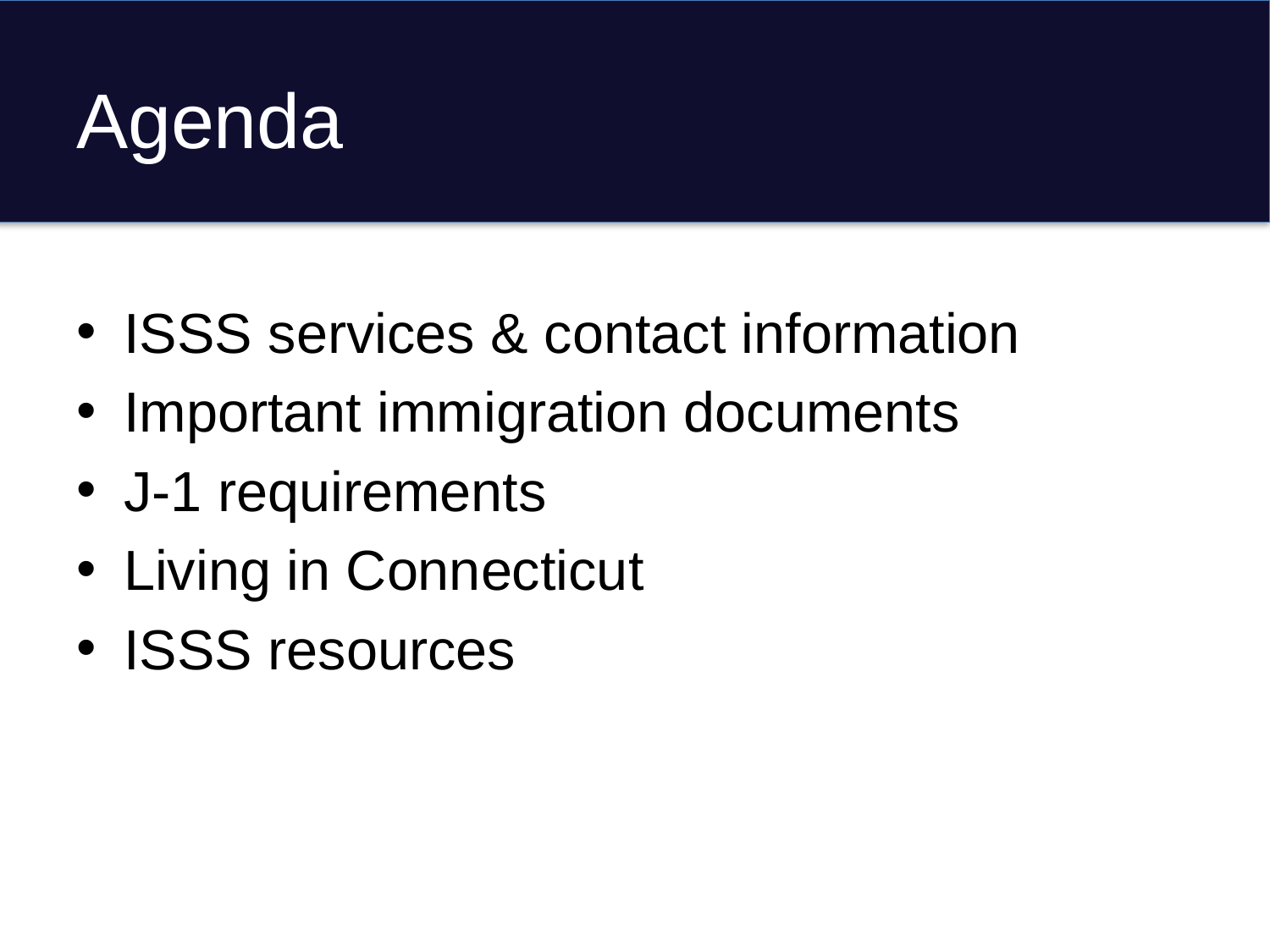

# Agenda
ISSS services & contact information
Important immigration documents
J-1 requirements
Living in Connecticut
ISSS resources